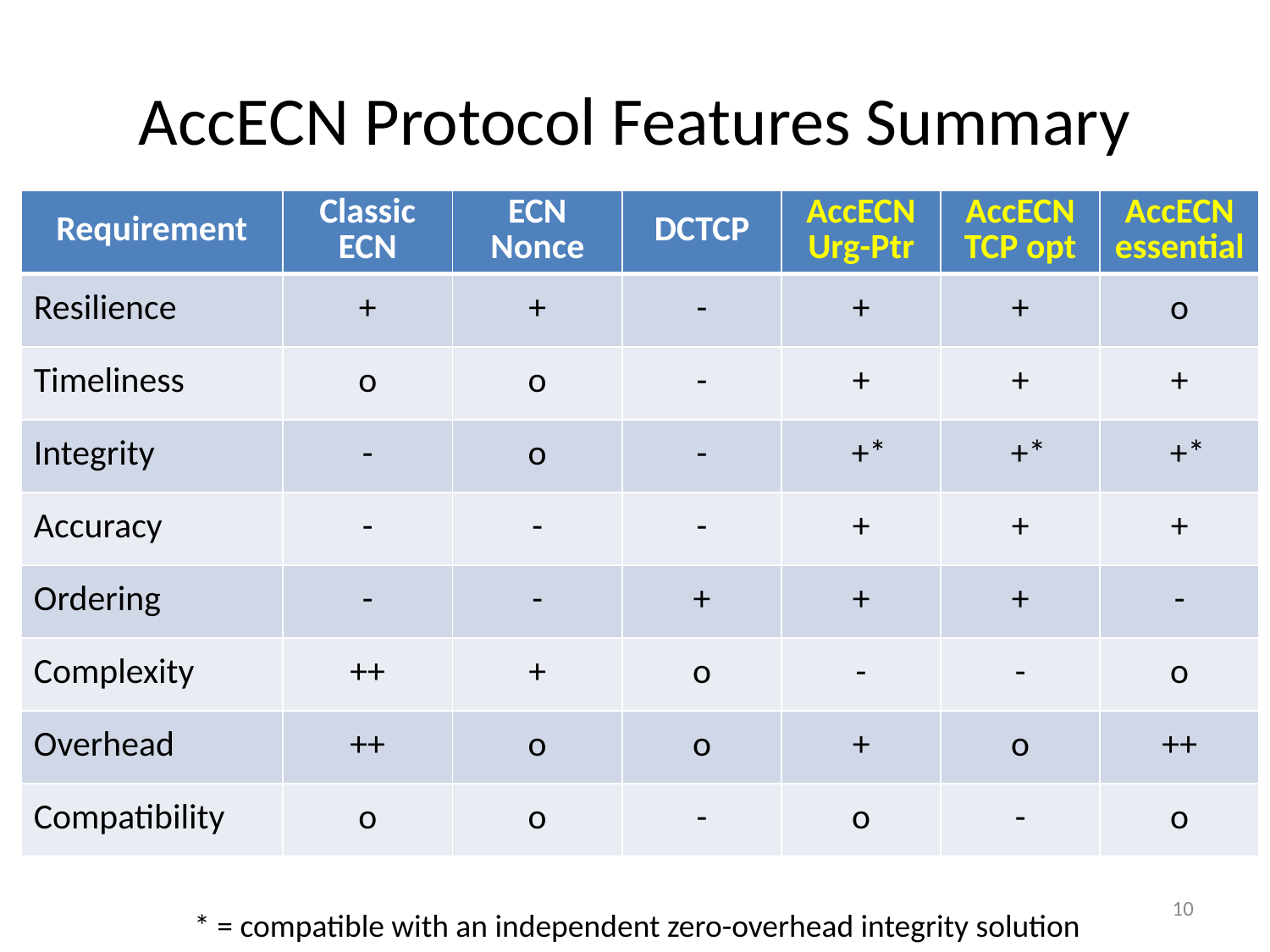

# AccECN Protocol Features Summary
| Requirement | Classic ECN | ECN Nonce | DCTCP | AccECN Urg-Ptr | AccECN TCP opt | AccECN essential |
| --- | --- | --- | --- | --- | --- | --- |
| Resilience | + | + | - | + | + | o |
| Timeliness | o | o | - | + | + | + |
| Integrity | - | o | - | +\* | +\* | +\* |
| Accuracy | - | - | - | + | + | + |
| Ordering | - | - | + | + | + | - |
| Complexity | ++ | + | o | - | - | o |
| Overhead | ++ | o | o | + | o | ++ |
| Compatibility | o | o | - | o | - | o |

10
* = compatible with an independent zero-overhead integrity solution